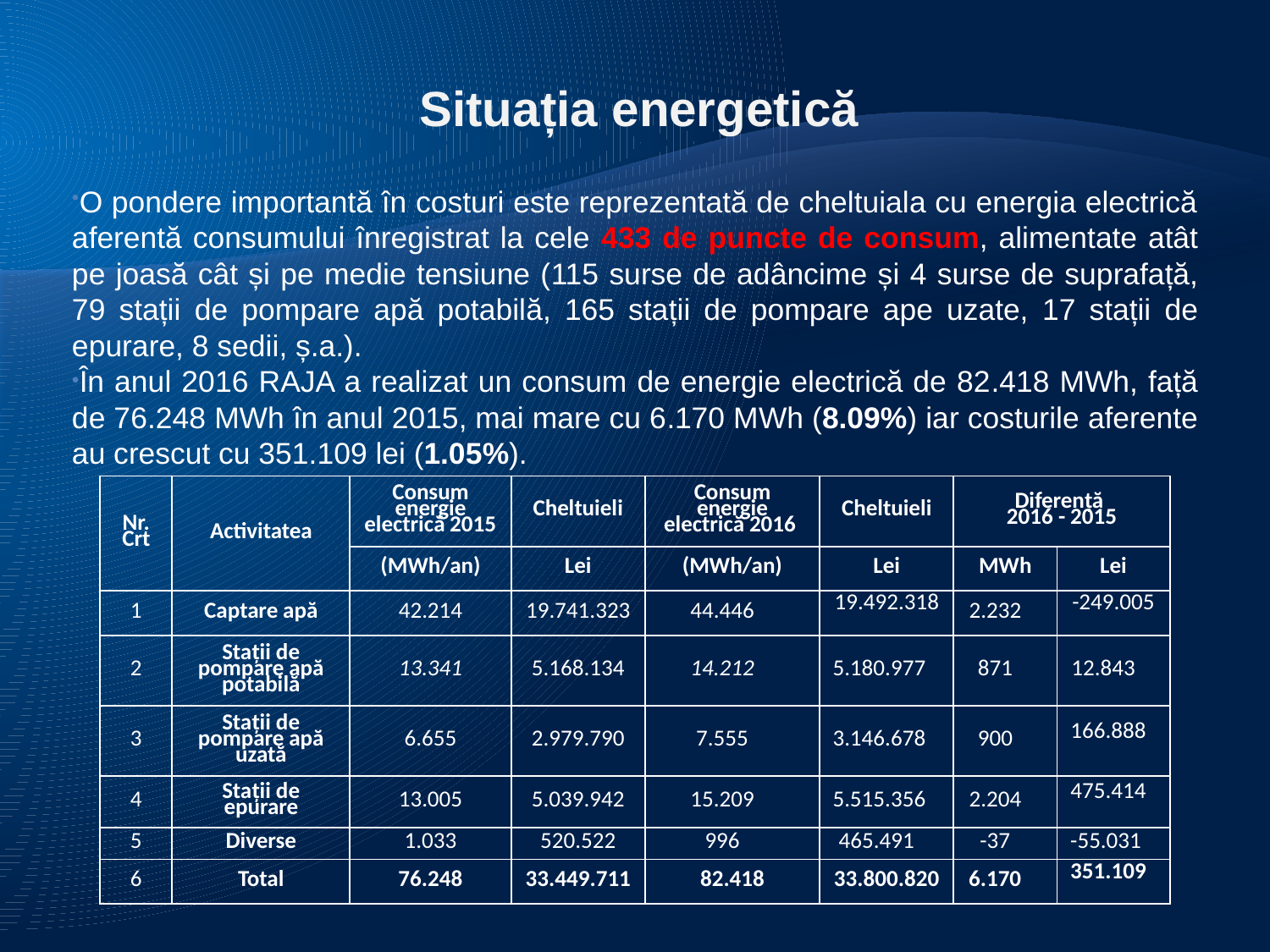

Situația energetică
O pondere importantă în costuri este reprezentată de cheltuiala cu energia electrică aferentă consumului înregistrat la cele 433 de puncte de consum, alimentate atât pe joasă cât și pe medie tensiune (115 surse de adâncime și 4 surse de suprafață, 79 stații de pompare apă potabilă, 165 stații de pompare ape uzate, 17 stații de epurare, 8 sedii, ș.a.).
În anul 2016 RAJA a realizat un consum de energie electrică de 82.418 MWh, față de 76.248 MWh în anul 2015, mai mare cu 6.170 MWh (8.09%) iar costurile aferente au crescut cu 351.109 lei (1.05%).
| Nr. Crt | Activitatea | Consum energie electrică 2015 | Cheltuieli | Consum energie electrică 2016 | Cheltuieli | Diferență 2016 - 2015 |  |
| --- | --- | --- | --- | --- | --- | --- | --- |
|  |  | (MWh/an) | Lei | (MWh/an) | Lei | MWh | Lei |
| 1 | Captare apă | 42.214 | 19.741.323 | 44.446 | 19.492.318 | 2.232 | -249.005 |
| 2 | Stații de pompare apă potabilă | 13.341 | 5.168.134 | 14.212 | 5.180.977 | 871 | 12.843 |
| 3 | Stații de pompare apă uzată | 6.655 | 2.979.790 | 7.555 | 3.146.678 | 900 | 166.888 |
| 4 | Stații de epurare | 13.005 | 5.039.942 | 15.209 | 5.515.356 | 2.204 | 475.414 |
| 5 | Diverse | 1.033 | 520.522 | 996 | 465.491 | -37 | -55.031 |
| 6 | Total | 76.248 | 33.449.711 | 82.418 | 33.800.820 | 6.170 | 351.109 |